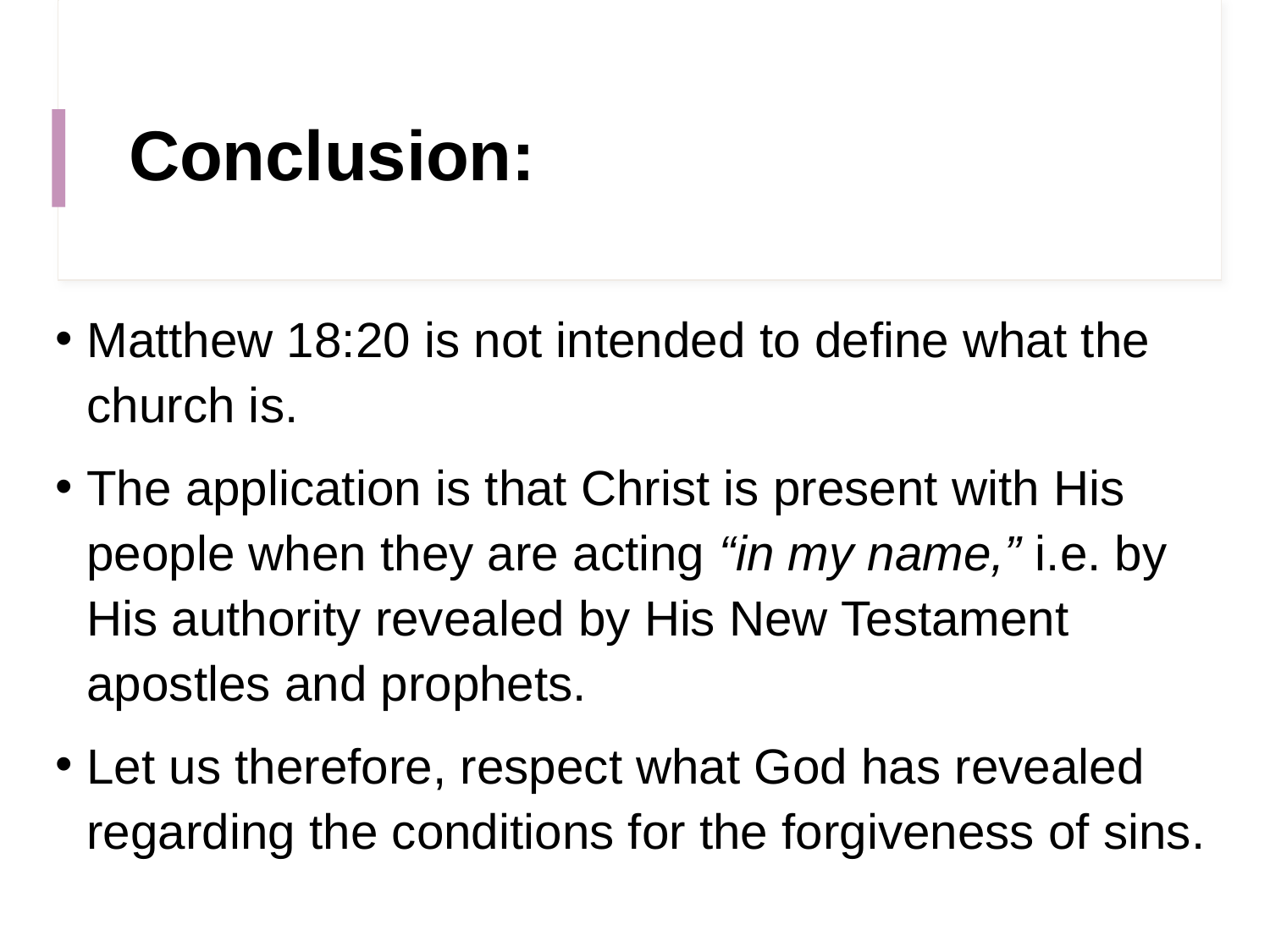

# Conclusion:
Matthew 18:20 is not intended to define what the church is.
The application is that Christ is present with His people when they are acting “in my name,” i.e. by His authority revealed by His New Testament apostles and prophets.
Let us therefore, respect what God has revealed regarding the conditions for the forgiveness of sins.